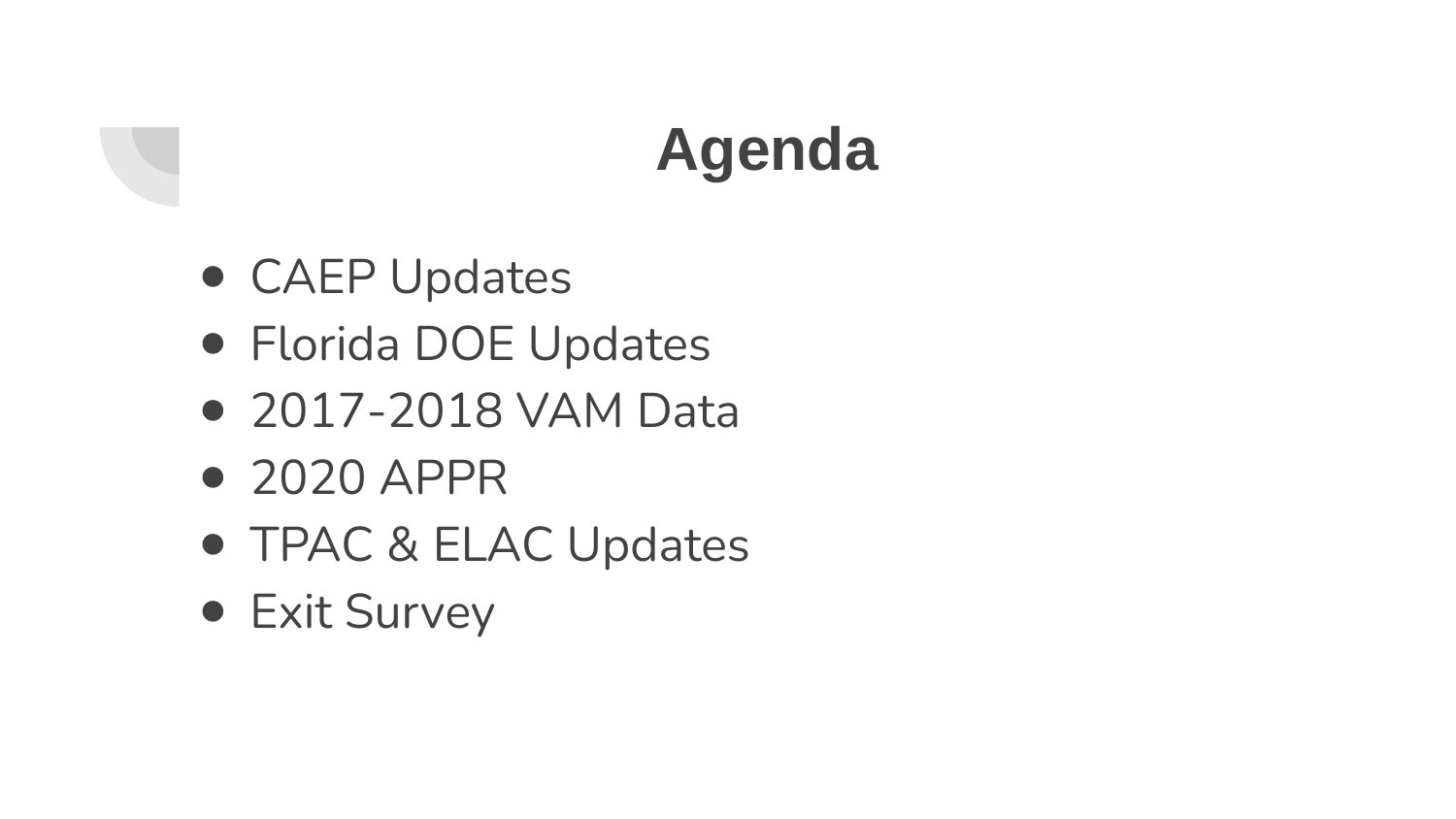

# Agenda
CAEP Updates
Florida DOE Updates
2017-2018 VAM Data
2020 APPR
TPAC & ELAC Updates
Exit Survey